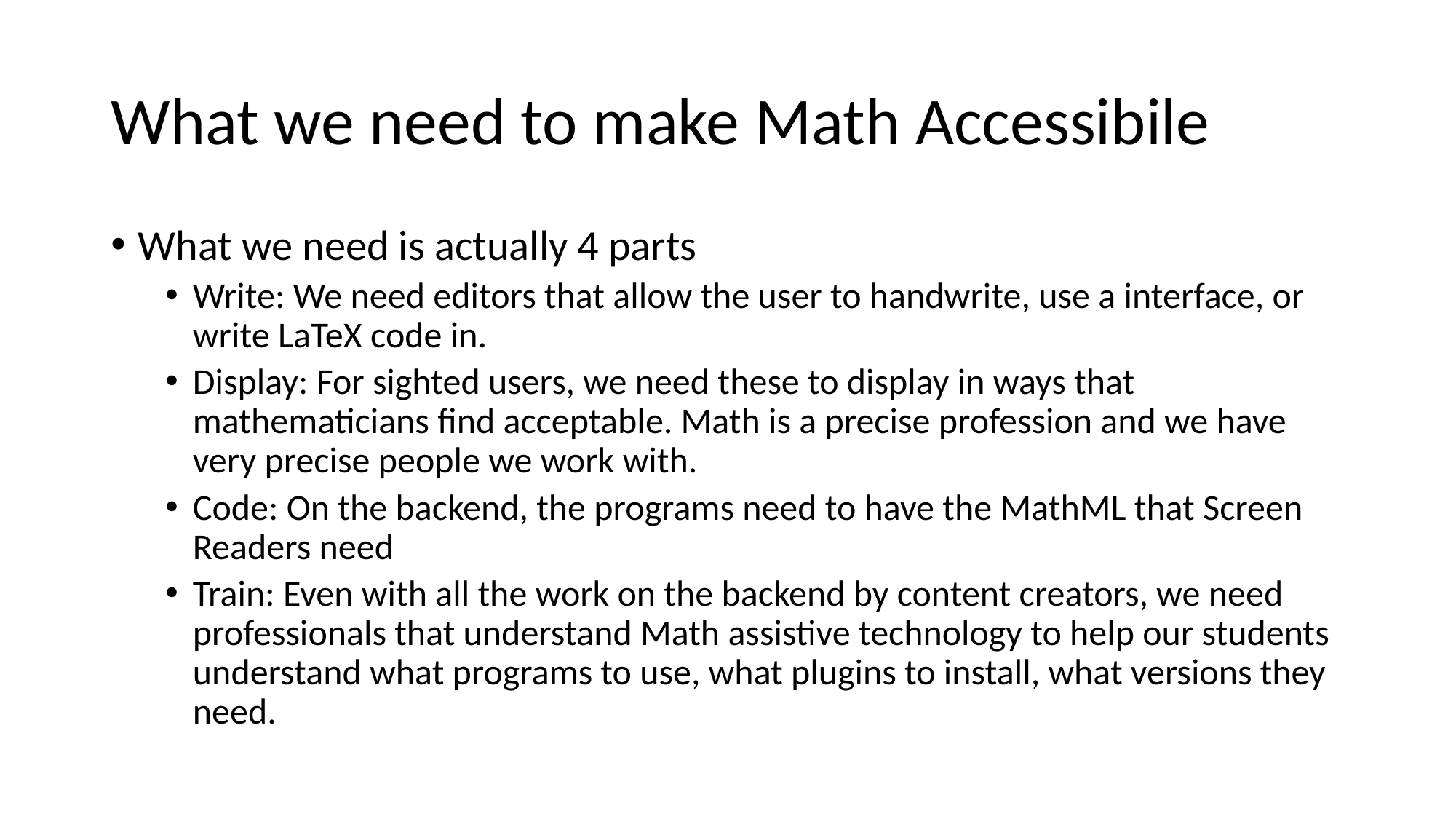

# What we need to make Math Accessibile
What we need is actually 4 parts
Write: We need editors that allow the user to handwrite, use a interface, or write LaTeX code in.
Display: For sighted users, we need these to display in ways that mathematicians find acceptable. Math is a precise profession and we have very precise people we work with.
Code: On the backend, the programs need to have the MathML that Screen Readers need
Train: Even with all the work on the backend by content creators, we need professionals that understand Math assistive technology to help our students understand what programs to use, what plugins to install, what versions they need.